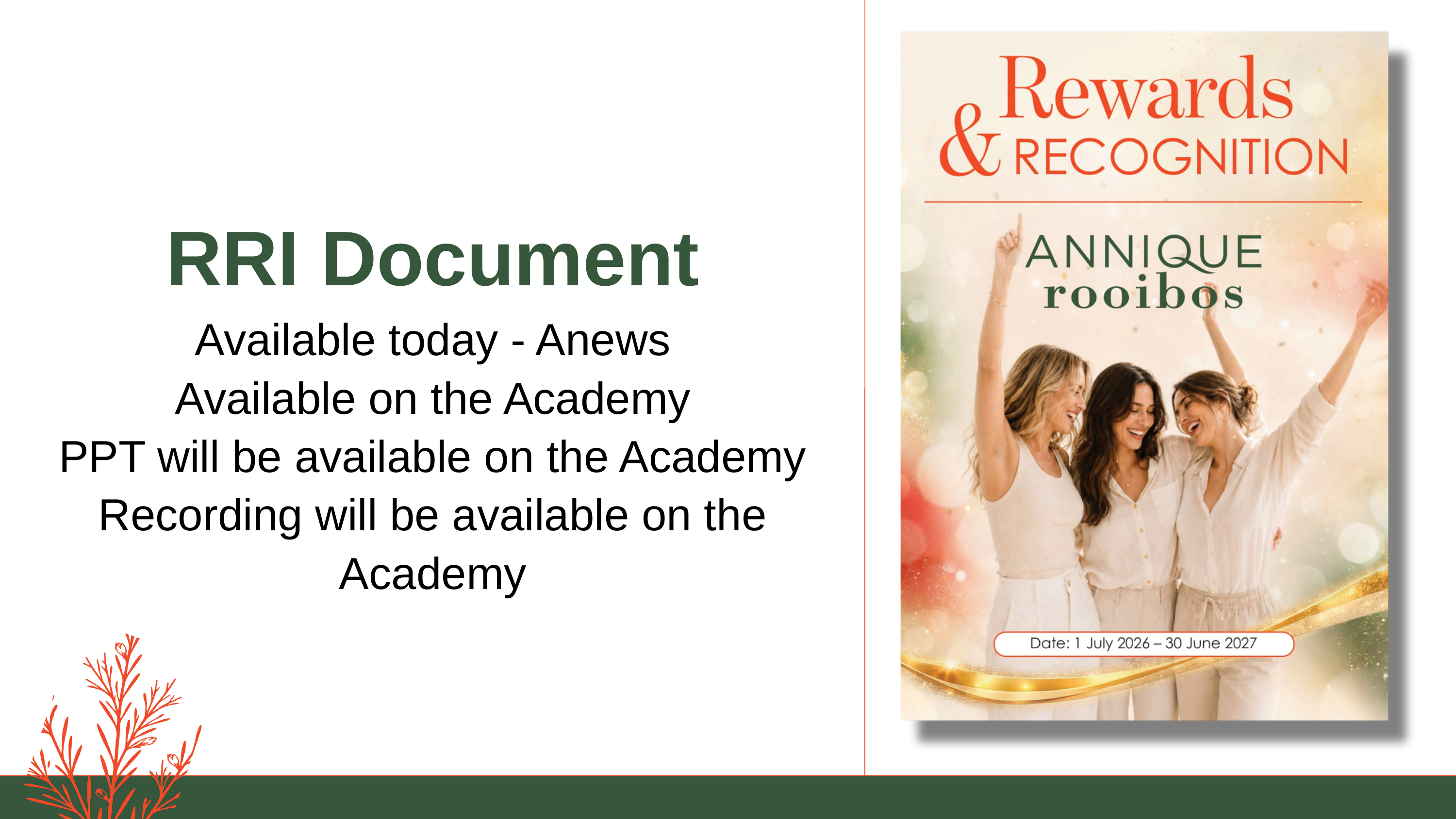

RRI Document
Available today - Anews
Available on the Academy
PPT will be available on the Academy
Recording will be available on the Academy